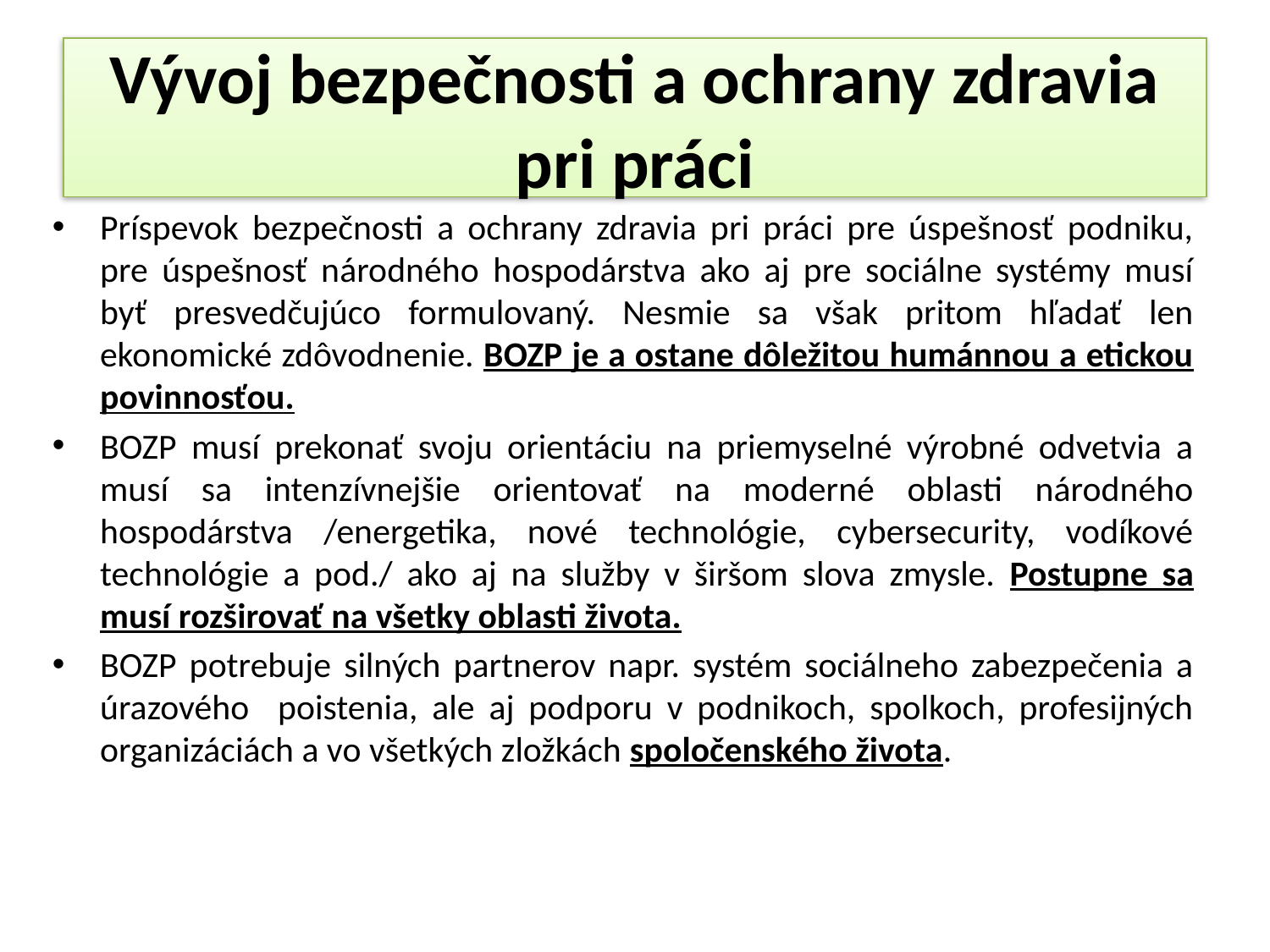

Vývoj bezpečnosti a ochrany zdravia pri práci
Príspevok bezpečnosti a ochrany zdravia pri práci pre úspešnosť podniku, pre úspešnosť národného hospodárstva ako aj pre sociálne systémy musí byť presvedčujúco formulovaný. Nesmie sa však pritom hľadať len ekonomické zdôvodnenie. BOZP je a ostane dôležitou humánnou a etickou povinnosťou.
BOZP musí prekonať svoju orientáciu na priemyselné výrobné odvetvia a musí sa intenzívnejšie orientovať na moderné oblasti národného hospodárstva /energetika, nové technológie, cybersecurity, vodíkové technológie a pod./ ako aj na služby v širšom slova zmysle. Postupne sa musí rozširovať na všetky oblasti života.
BOZP potrebuje silných partnerov napr. systém sociálneho zabezpečenia a úrazového  poistenia, ale aj podporu v podnikoch, spolkoch, profesijných organizáciách a vo všetkých zložkách spoločenského života.